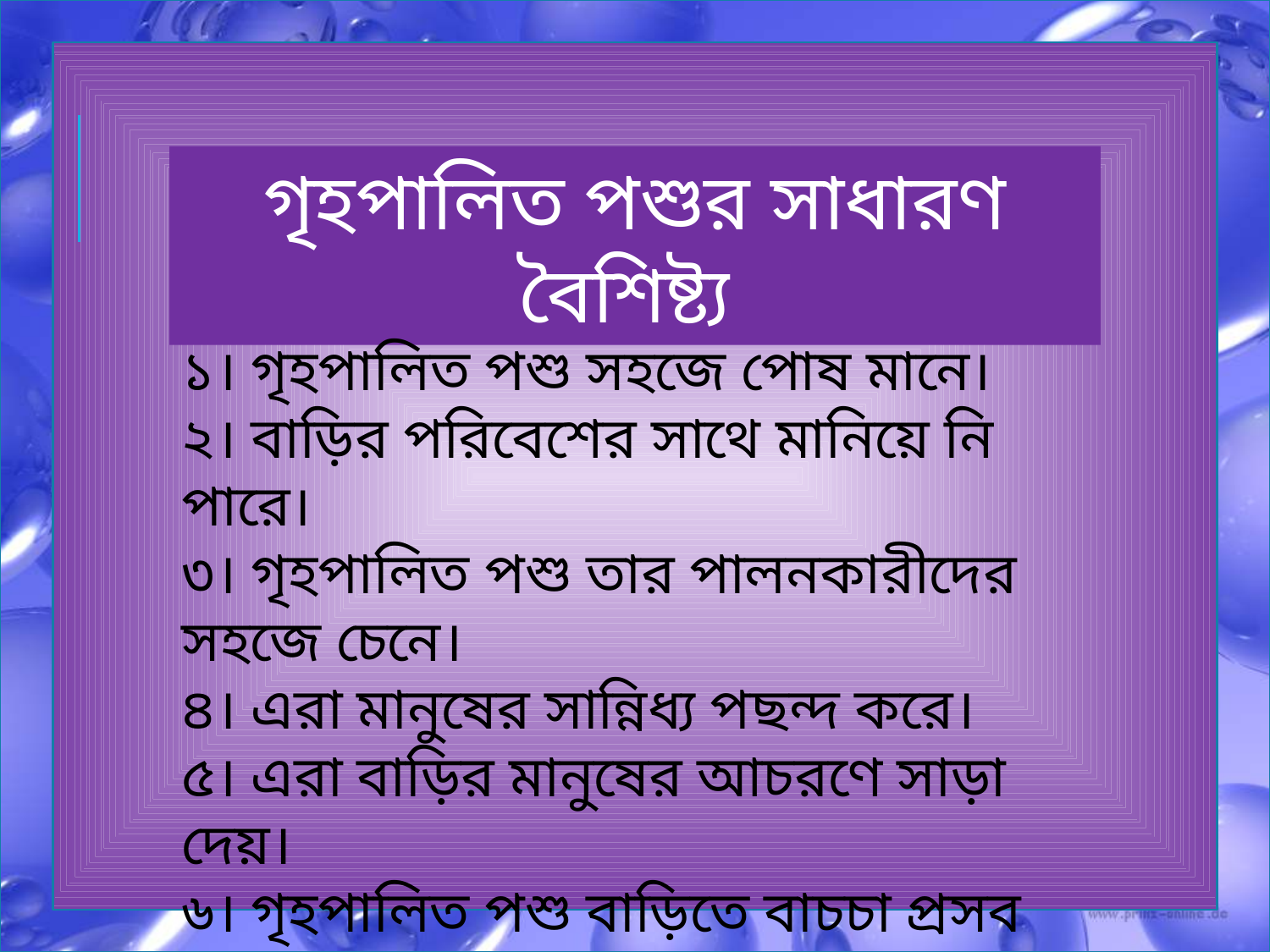

গৃহপালিত পশুর সাধারণ বৈশিষ্ট্য
১। গৃহপালিত পশু সহজে পোষ মানে।
২। বাড়ির পরিবেশের সাথে মানিয়ে নি পারে।
৩। গৃহপালিত পশু তার পালনকারীদের সহজে চেনে।
৪। এরা মানুষের সান্নিধ্য পছন্দ করে।
৫। এরা বাড়ির মানুষের আচরণে সাড়া দেয়।
৬। গৃহপালিত পশু বাড়িতে বাচচা প্রসব করে।
৭। এর স্তন্যপায়ী হয় থাকে।